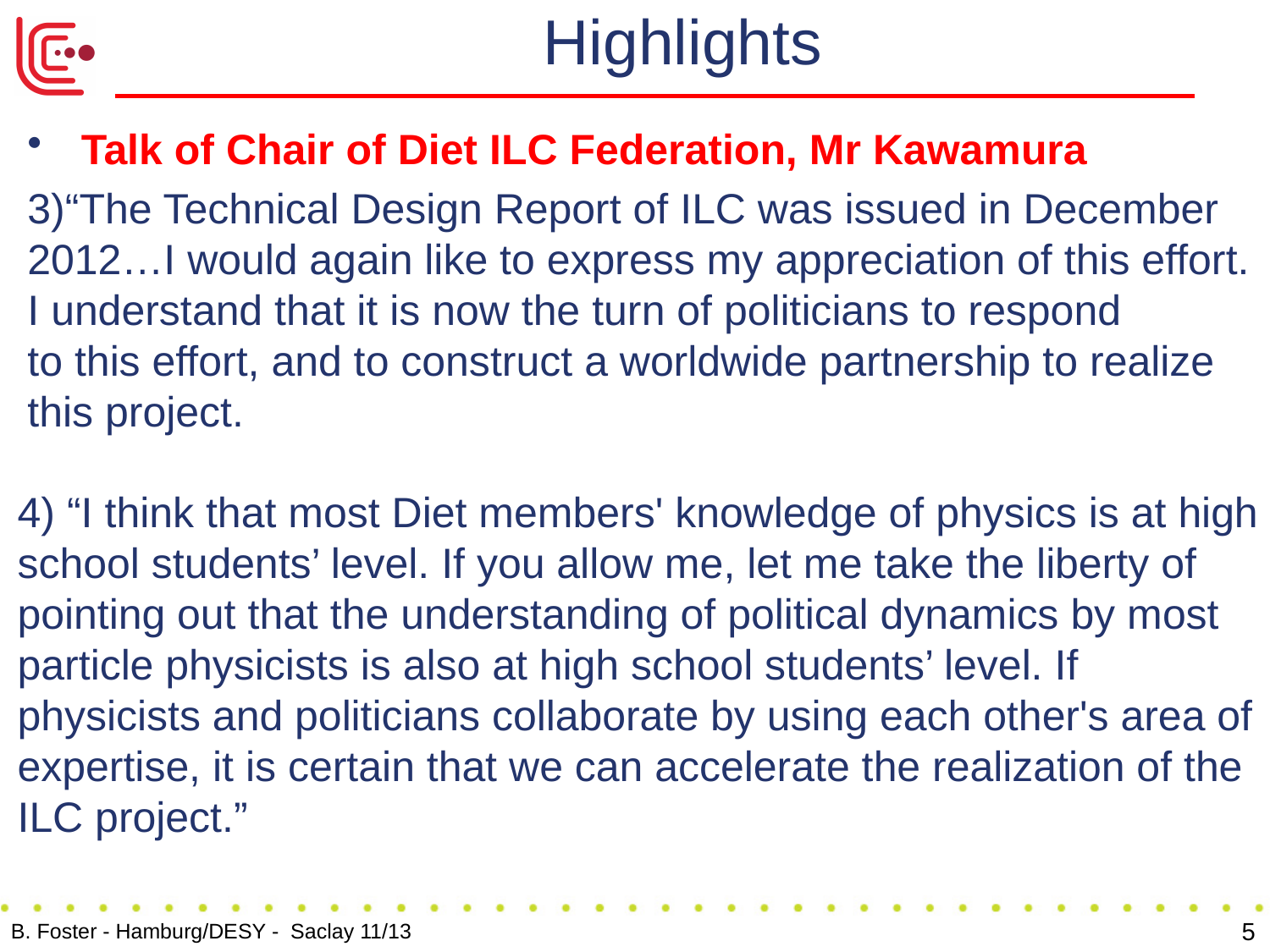

# Highlights
  Talk of Chair of Diet ILC Federation, Mr Kawamura
3)“The Technical Design Report of ILC was issued in December 2012…I would again like to express my appreciation of this effort. I understand that it is now the turn of politicians to respond
to this effort, and to construct a worldwide partnership to realize this project.

4) “I think that most Diet members' knowledge of physics is at high school students’ level. If you allow me, let me take the liberty of pointing out that the understanding of political dynamics by most particle physicists is also at high school students’ level. If physicists and politicians collaborate by using each other's area of expertise, it is certain that we can accelerate the realization of the ILC project.”

5
B. Foster - Hamburg/DESY -  Saclay 11/13